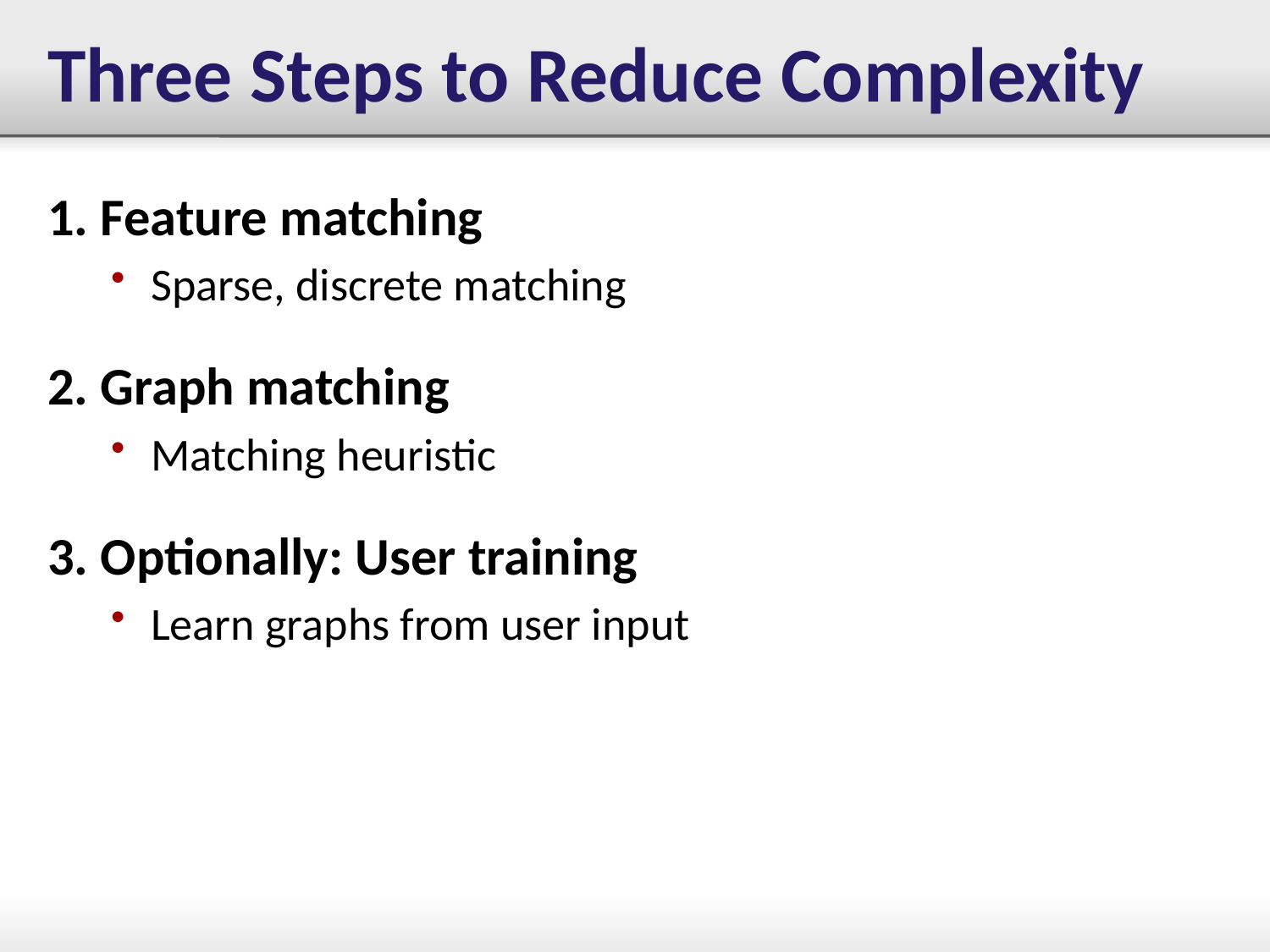

Three Steps to Reduce Complexity
1. Feature matching
Sparse, discrete matching
2. Graph matching
Matching heuristic
3. Optionally: User training
Learn graphs from user input